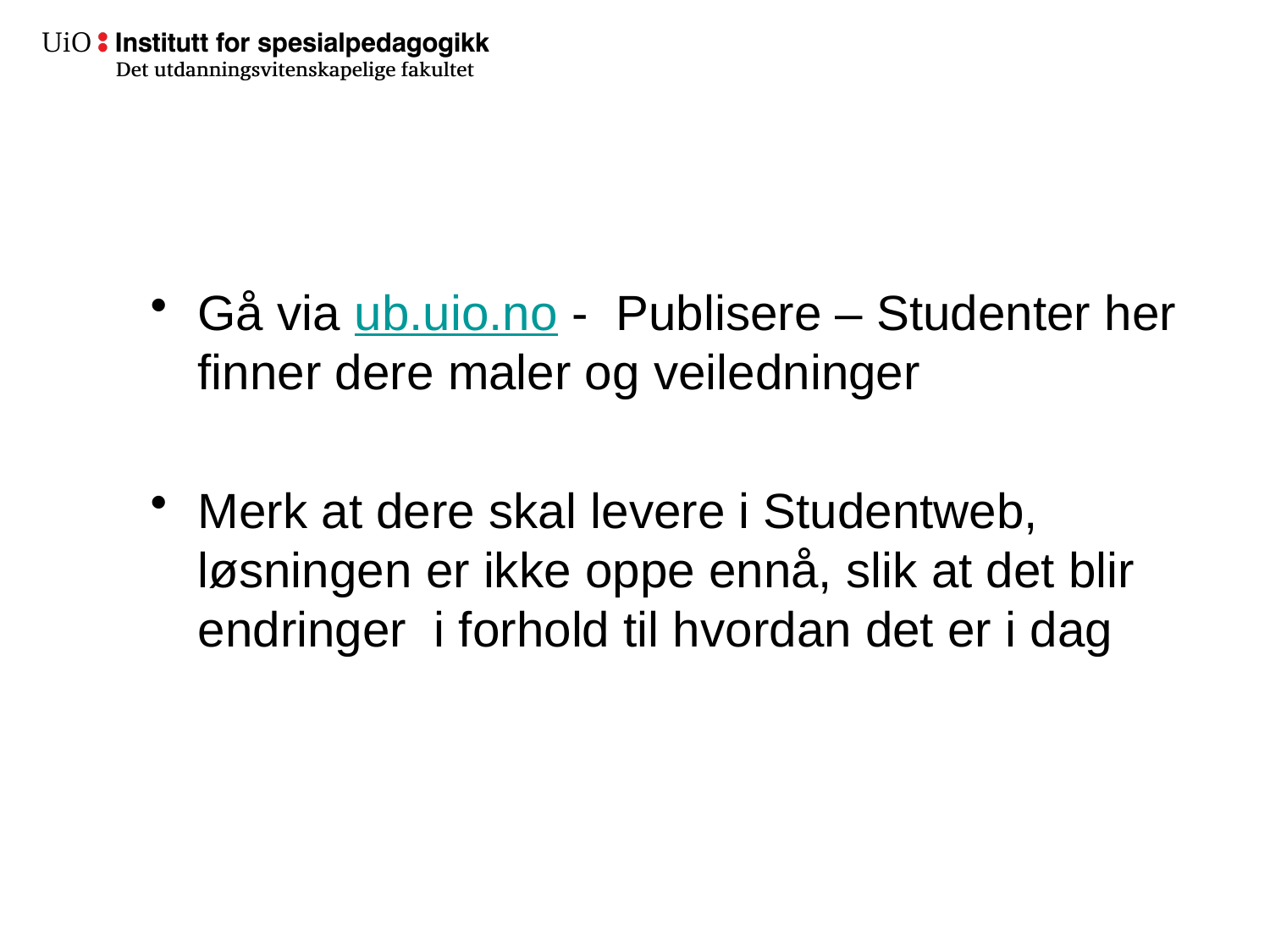

#
Gå via ub.uio.no -  Publisere – Studenter her finner dere maler og veiledninger

Merk at dere skal levere i Studentweb, løsningen er ikke oppe ennå, slik at det blir endringer  i forhold til hvordan det er i dag